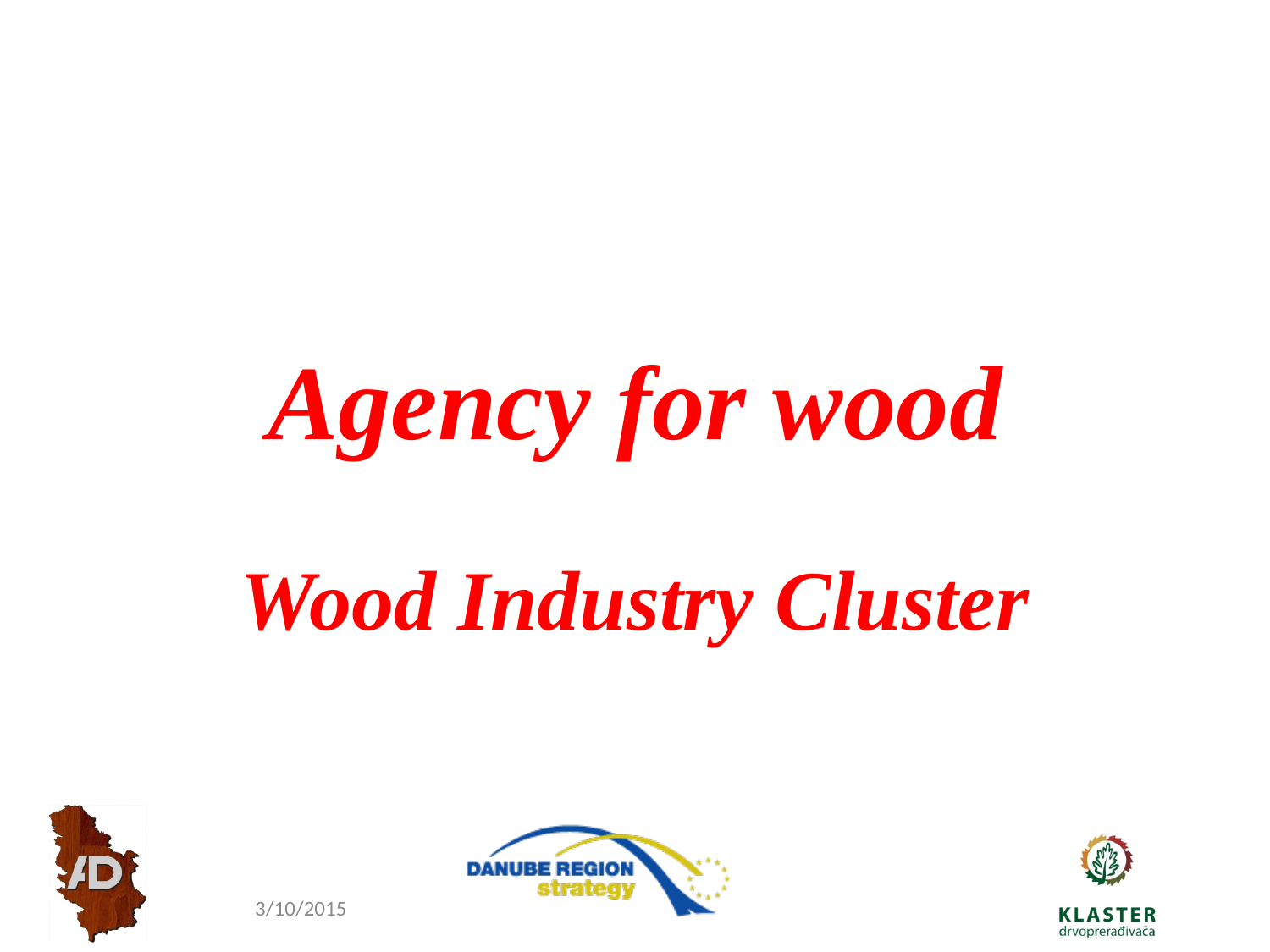

# Agency for wood
Wood Industry Cluster

3/10/2015